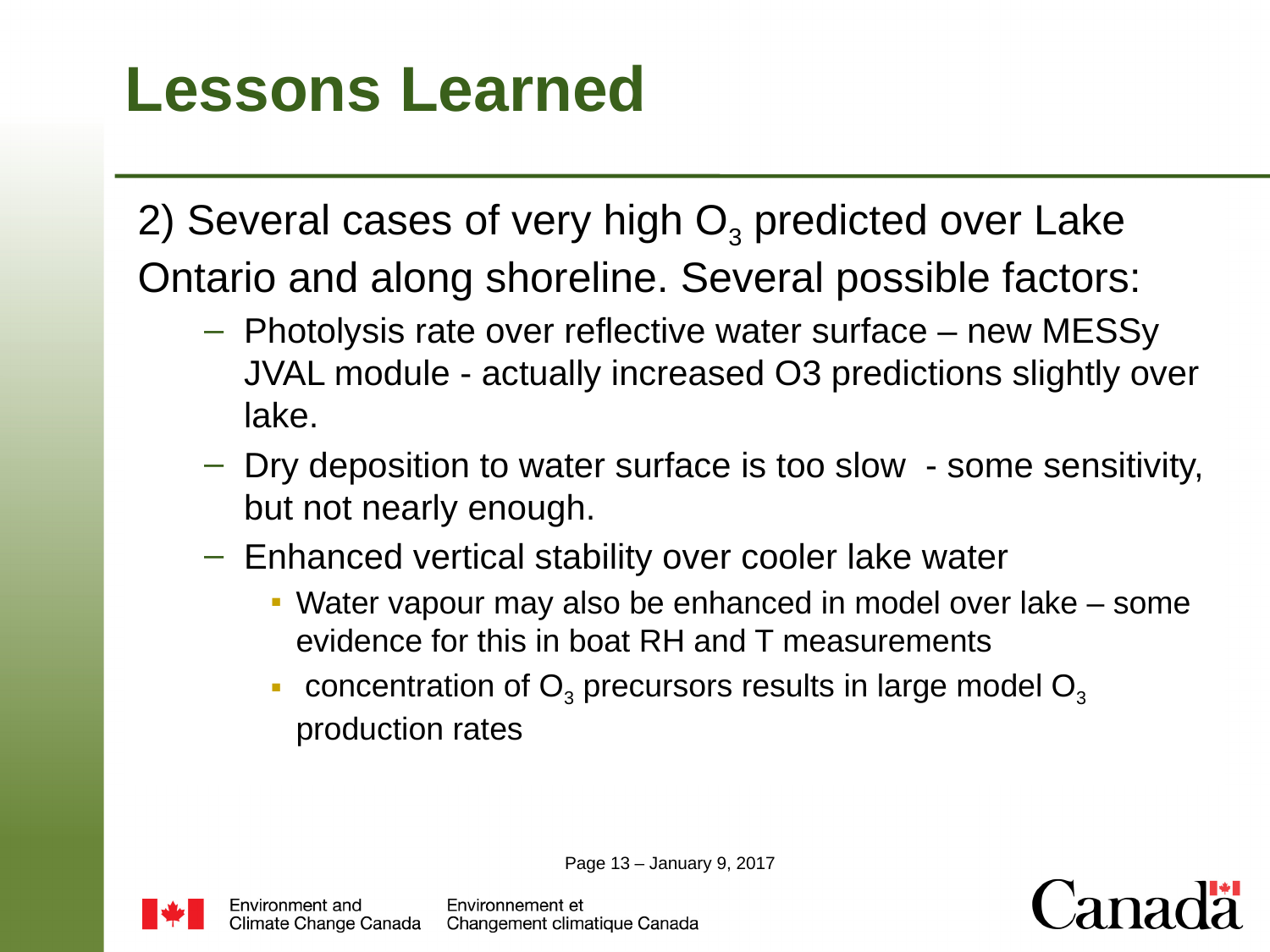

# Lessons Learned
2) Several cases of very high O3 predicted over Lake Ontario and along shoreline. Several possible factors:
Photolysis rate over reflective water surface – new MESSy JVAL module - actually increased O3 predictions slightly over lake.
Dry deposition to water surface is too slow  - some sensitivity, but not nearly enough.
Enhanced vertical stability over cooler lake water
Water vapour may also be enhanced in model over lake – some evidence for this in boat RH and T measurements
 concentration of O3 precursors results in large model O3 production rates